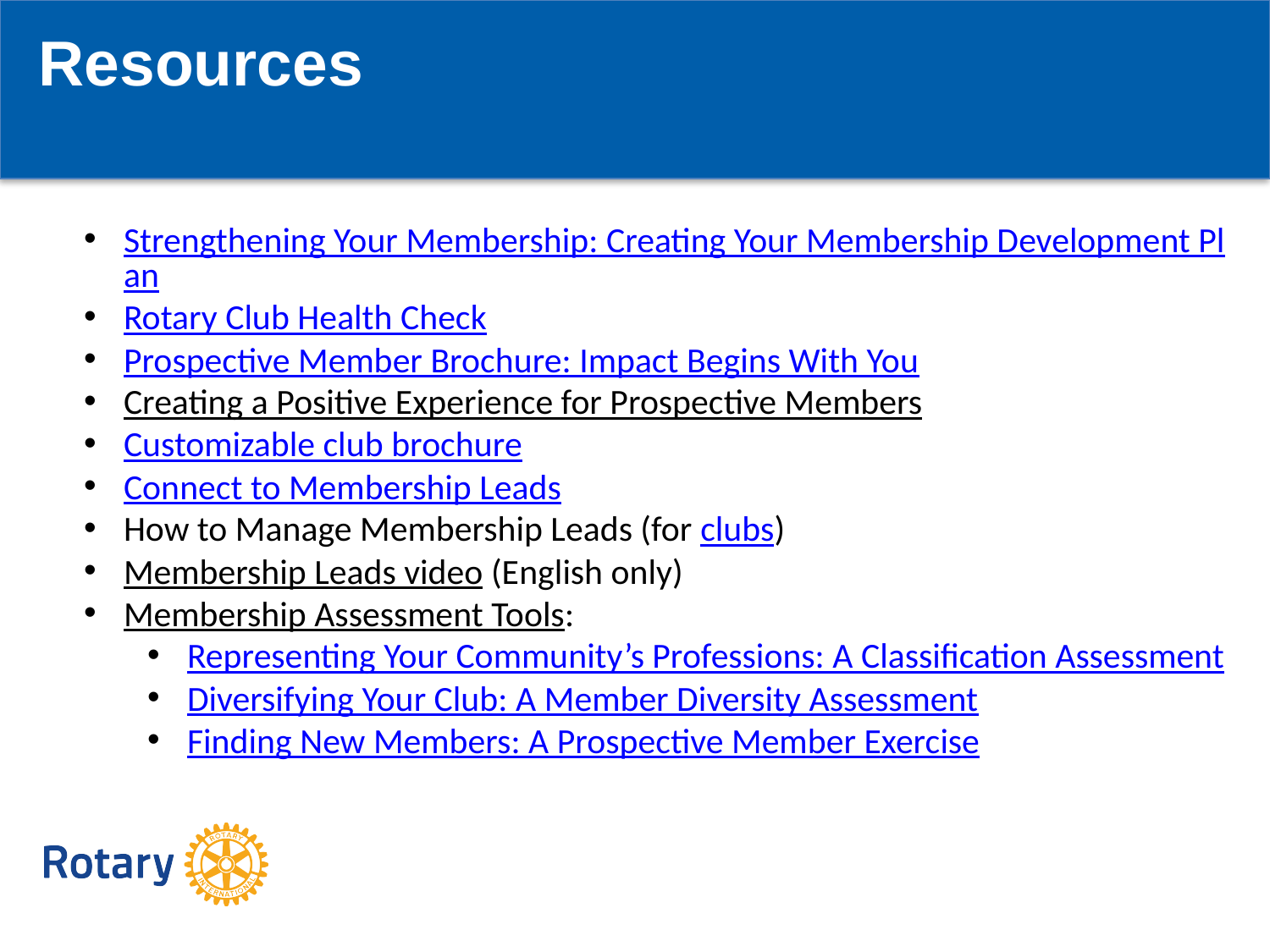

Resources
Strengthening Your Membership: Creating Your Membership Development Plan
Rotary Club Health Check
Prospective Member Brochure: Impact Begins With You
Creating a Positive Experience for Prospective Members
Customizable club brochure
Connect to Membership Leads
How to Manage Membership Leads (for clubs)
Membership Leads video (English only)
Membership Assessment Tools:
Representing Your Community’s Professions: A Classification Assessment
Diversifying Your Club: A Member Diversity Assessment
Finding New Members: A Prospective Member Exercise